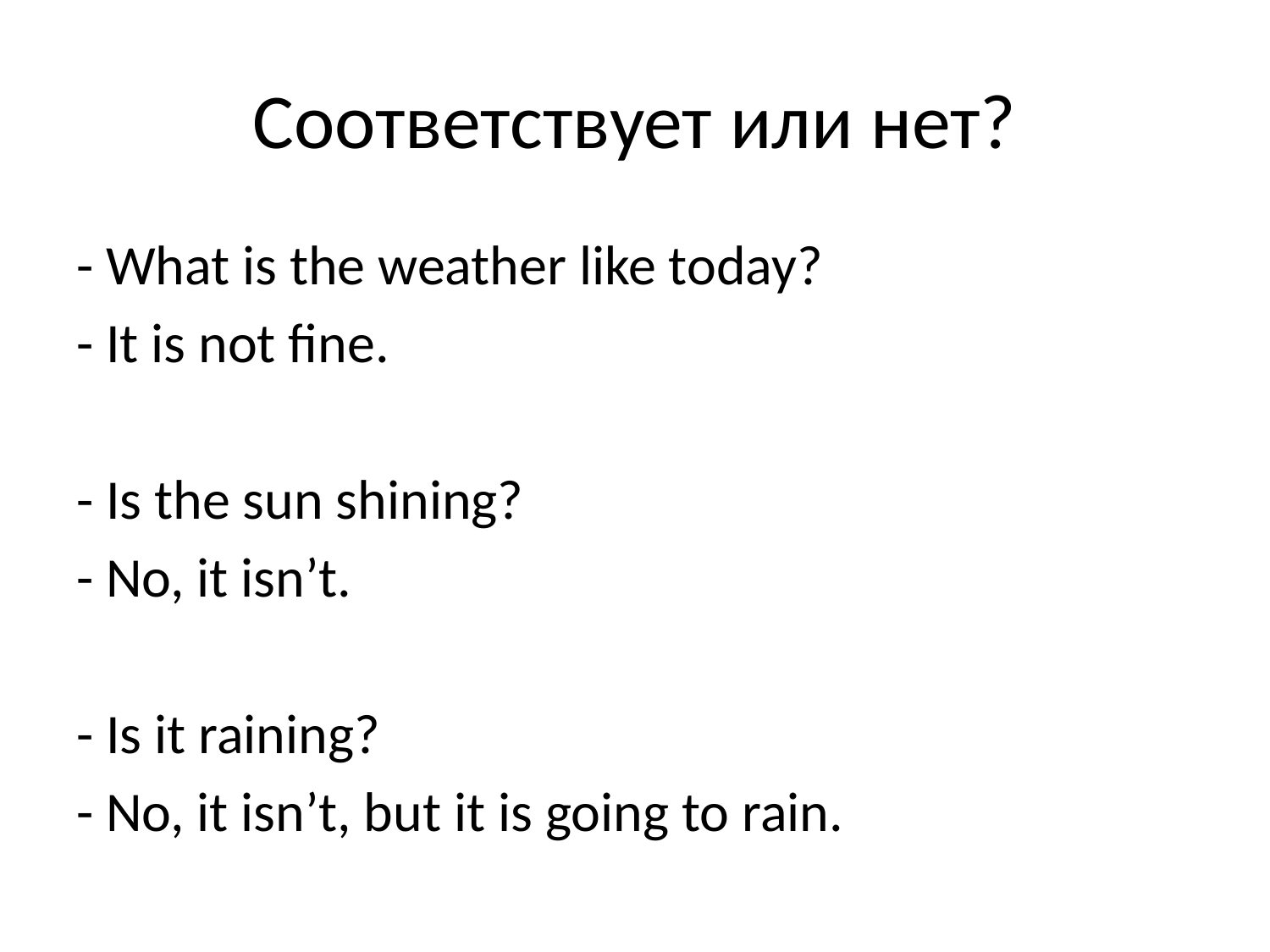

# Соответствует или нет?
- What is the weather like today?
- It is not fine.

- Is the sun shining?
- No, it isn’t.

- Is it raining?
- No, it isn’t, but it is going to rain.